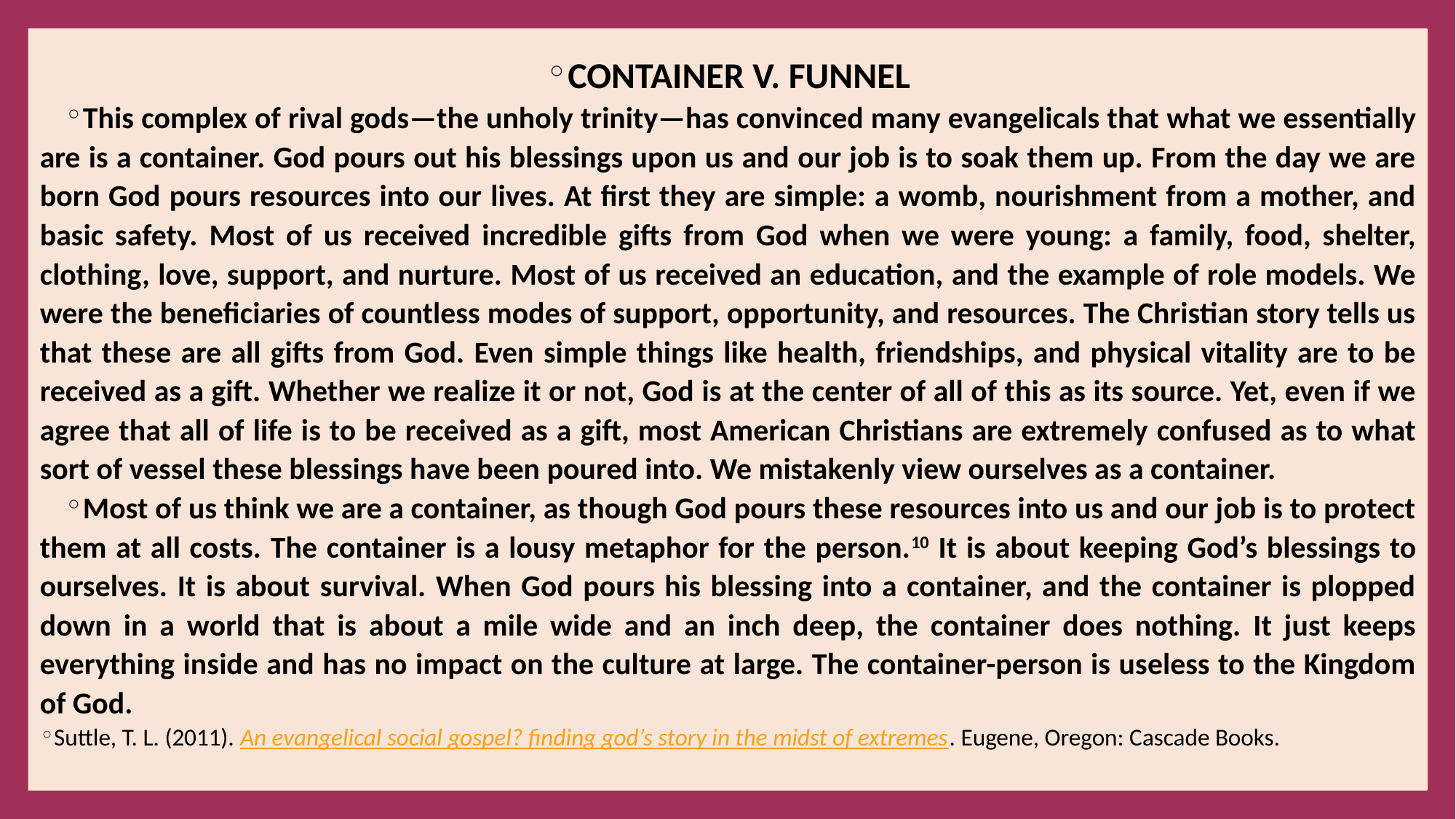

#

Container v. Funnel
This complex of rival gods—the unholy trinity—has convinced many evangelicals that what we essentially are is a container. God pours out his blessings upon us and our job is to soak them up. From the day we are born God pours resources into our lives. At first they are simple: a womb, nourishment from a mother, and basic safety. Most of us received incredible gifts from God when we were young: a family, food, shelter, clothing, love, support, and nurture. Most of us received an education, and the example of role models. We were the beneficiaries of countless modes of support, opportunity, and resources. The Christian story tells us that these are all gifts from God. Even simple things like health, friendships, and physical vitality are to be received as a gift. Whether we realize it or not, God is at the center of all of this as its source. Yet, even if we agree that all of life is to be received as a gift, most American Christians are extremely confused as to what sort of vessel these blessings have been poured into. We mistakenly view ourselves as a container.
Most of us think we are a container, as though God pours these resources into us and our job is to protect them at all costs. The container is a lousy metaphor for the person.10 It is about keeping God’s blessings to ourselves. It is about survival. When God pours his blessing into a container, and the container is plopped down in a world that is about a mile wide and an inch deep, the container does nothing. It just keeps everything inside and has no impact on the culture at large. The container-person is useless to the Kingdom of God.
Suttle, T. L. (2011). An evangelical social gospel? finding god’s story in the midst of extremes. Eugene, Oregon: Cascade Books.